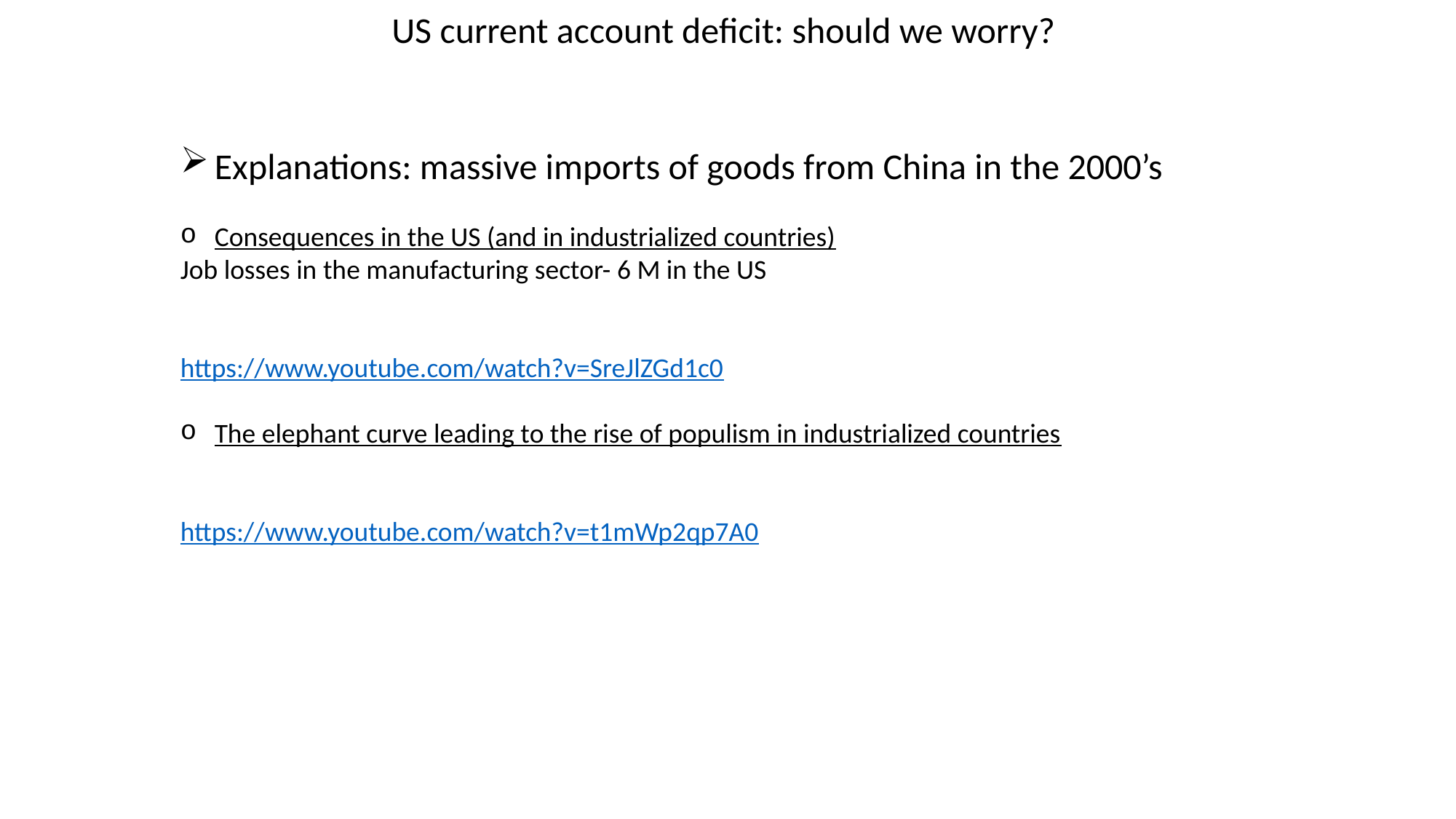

# US current account deficit: should we worry?

Explanations: massive imports of goods from China in the 2000’s

Consequences in the US (and in industrialized countries)
Job losses in the manufacturing sector- 6 M in the US

https://www.youtube.com/watch?v=SreJlZGd1c0

The elephant curve leading to the rise of populism in industrialized countries

https://www.youtube.com/watch?v=t1mWp2qp7A0